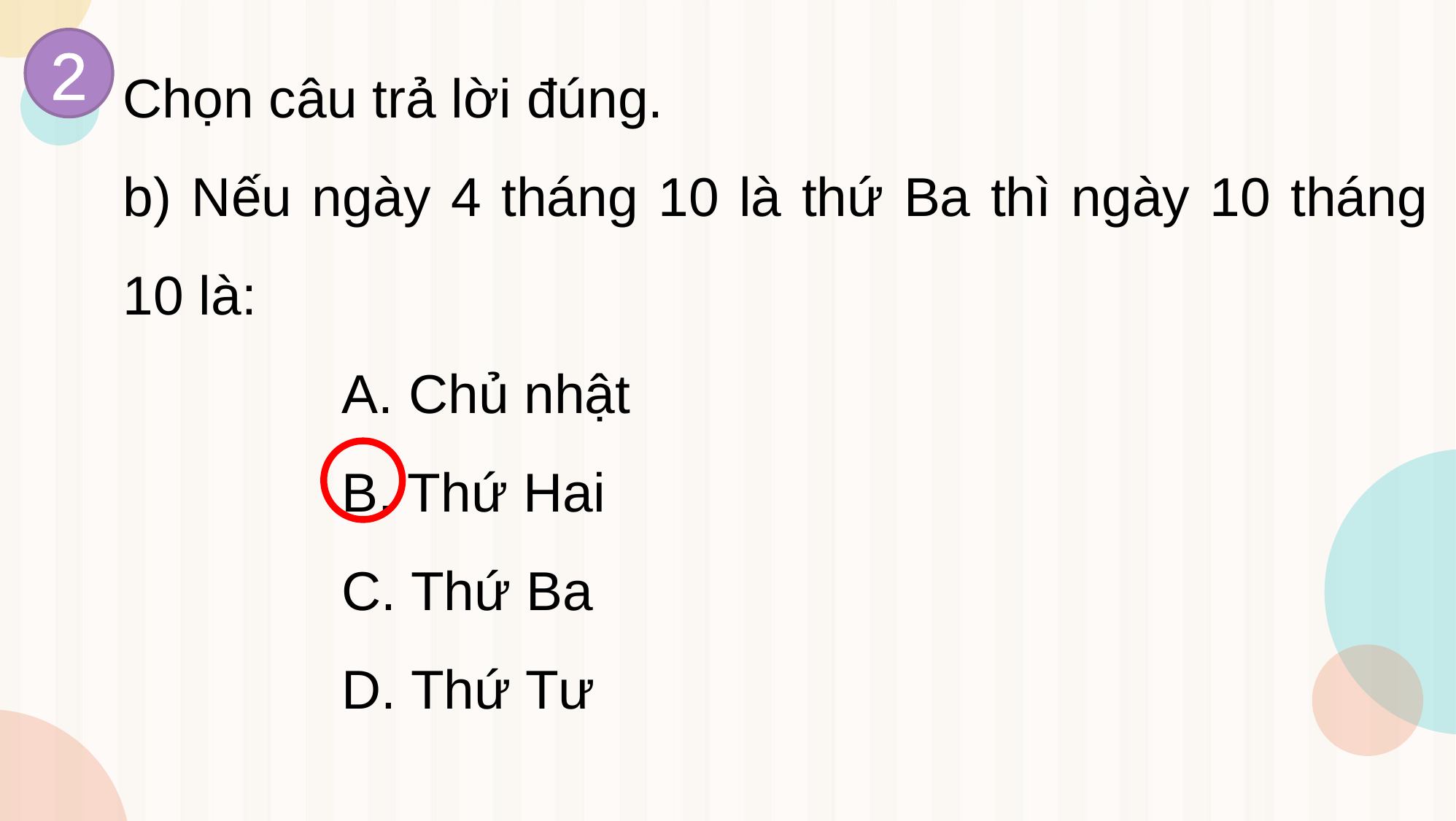

2

Chọn câu trả lời đúng.
b) Nếu ngày 4 tháng 10 là thứ Ba thì ngày 10 tháng 10 là:
		A. Chủ nhật
		B. Thứ Hai
		C. Thứ Ba
		D. Thứ Tư